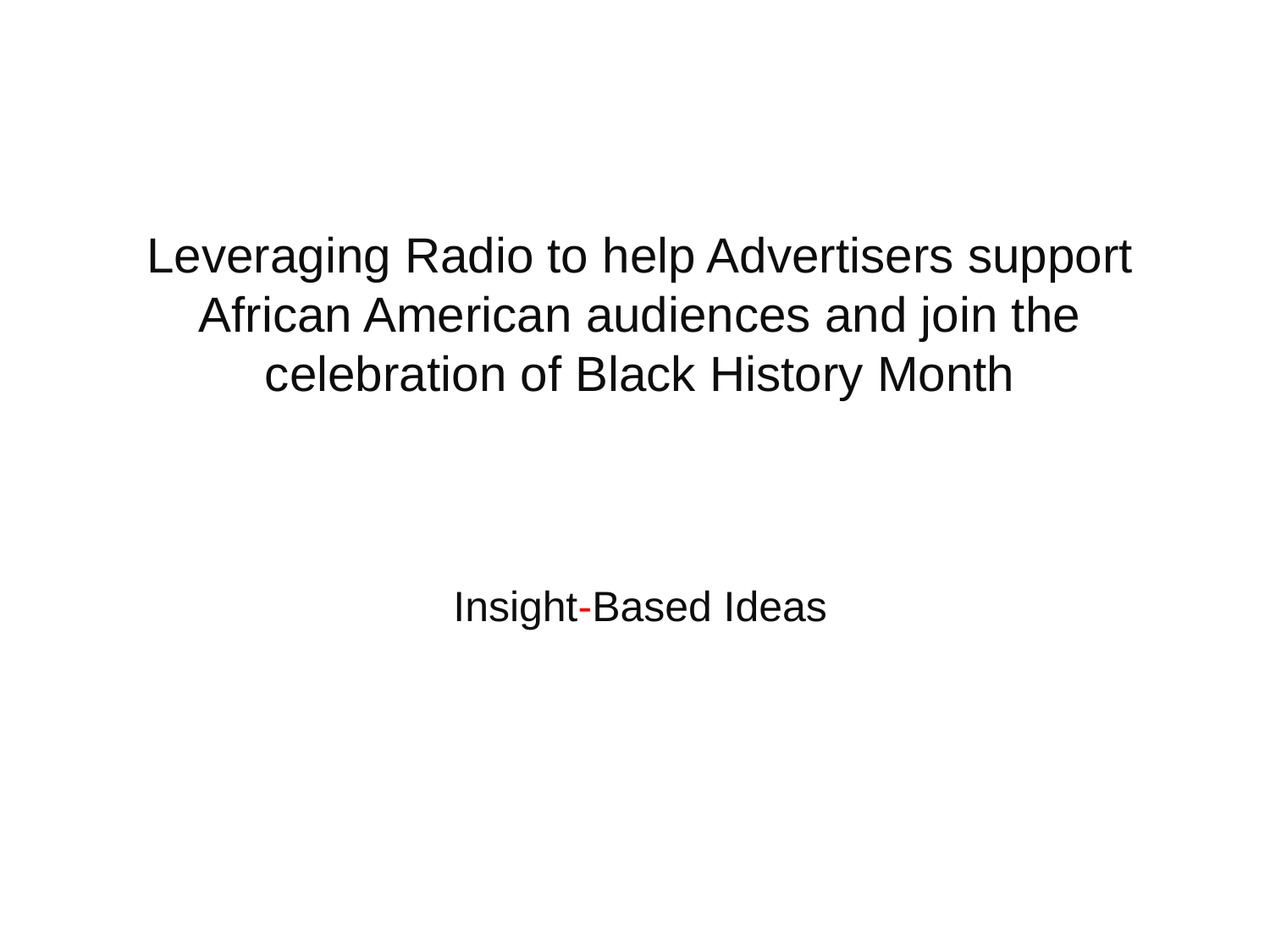

# Leveraging Radio to help Advertisers support African American audiences and join the celebration of Black History Month Insight-Based Ideas